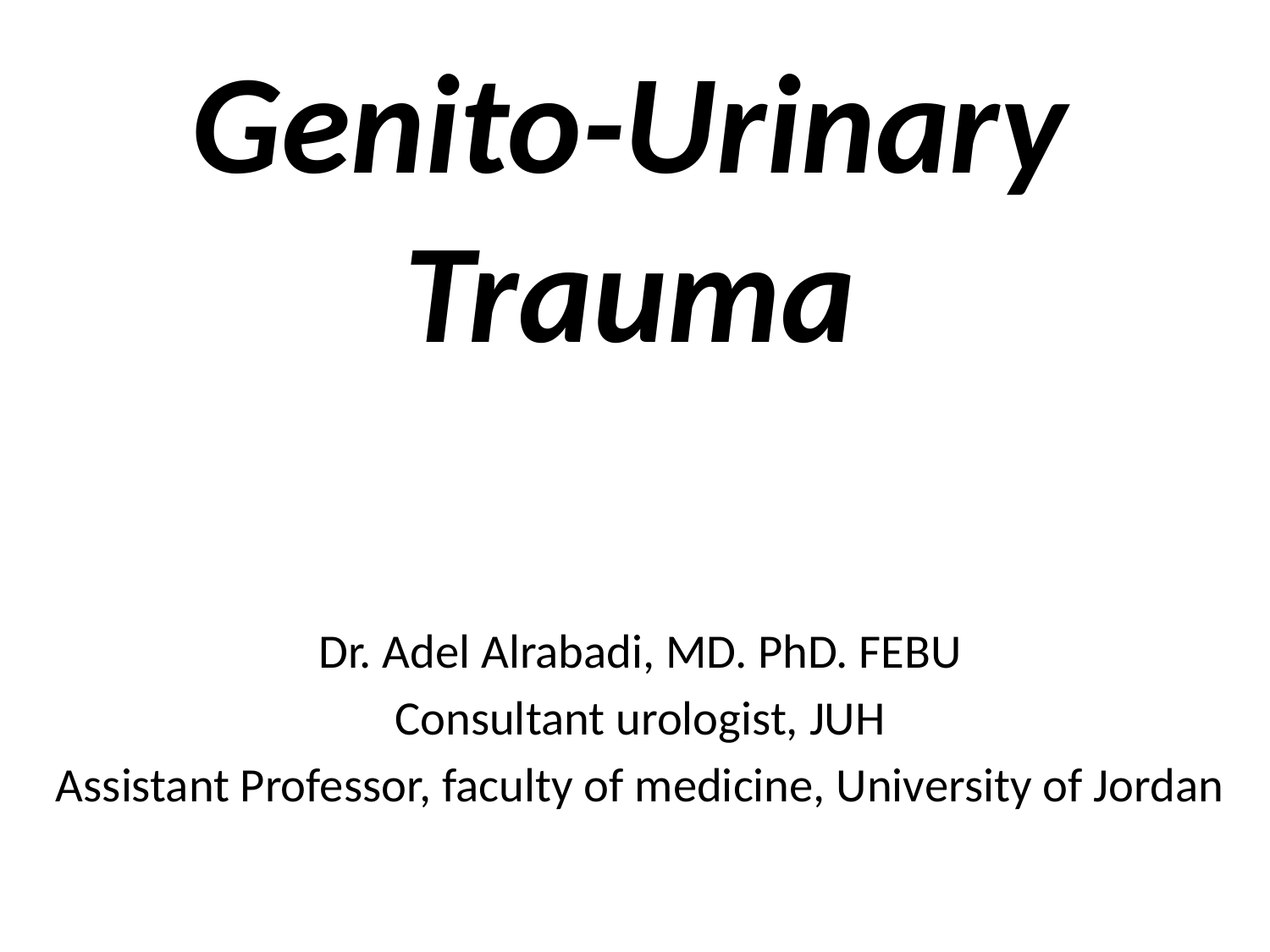

# Genito-Urinary Trauma
Dr. Adel Alrabadi, MD. PhD. FEBU
Consultant urologist, JUH
Assistant Professor, faculty of medicine, University of Jordan